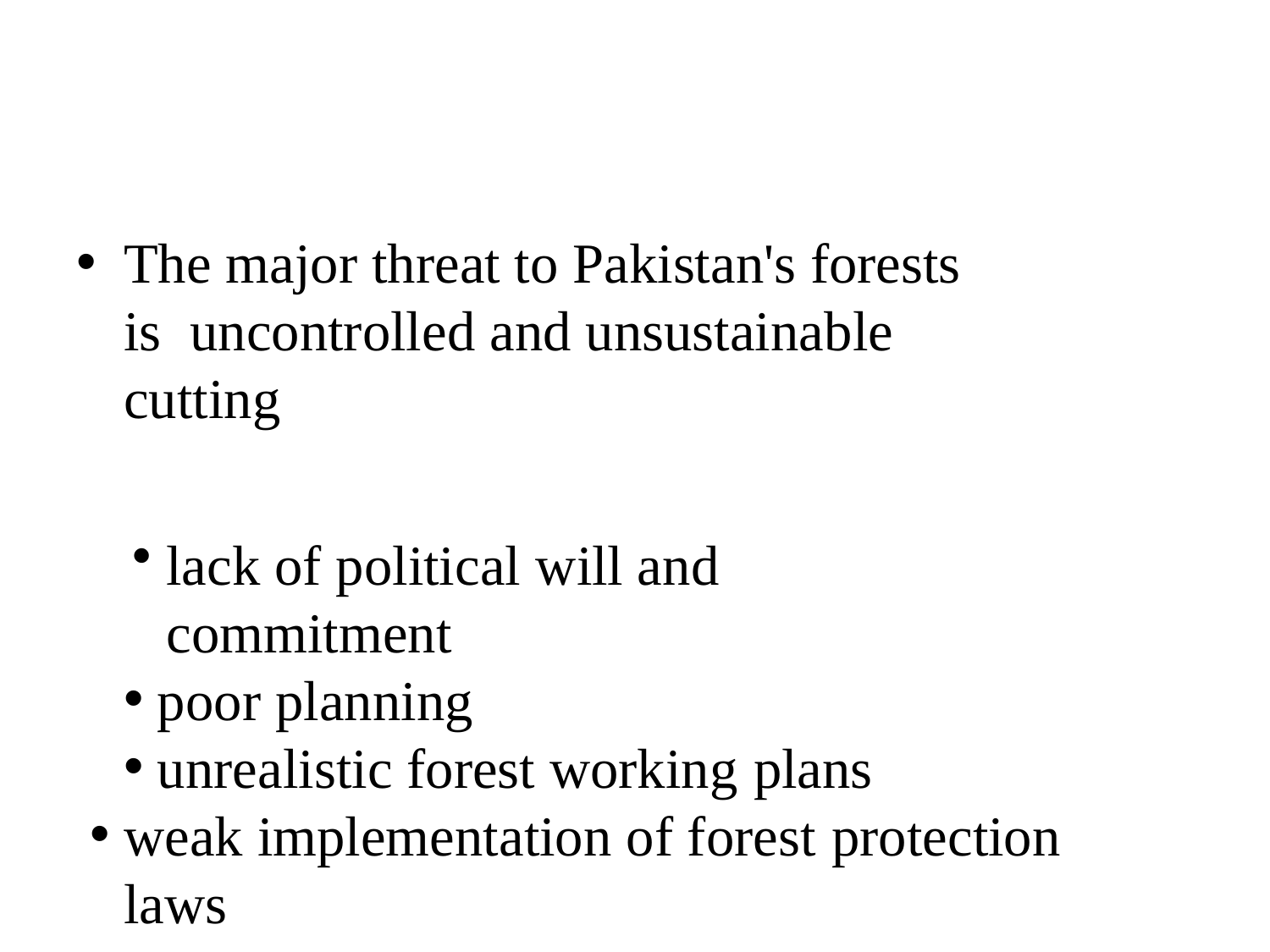

The major threat to Pakistan's forests is  uncontrolled and unsustainable cutting

lack of political will and commitment
poor planning
unrealistic forest working plans
weak implementation of forest protection  laws